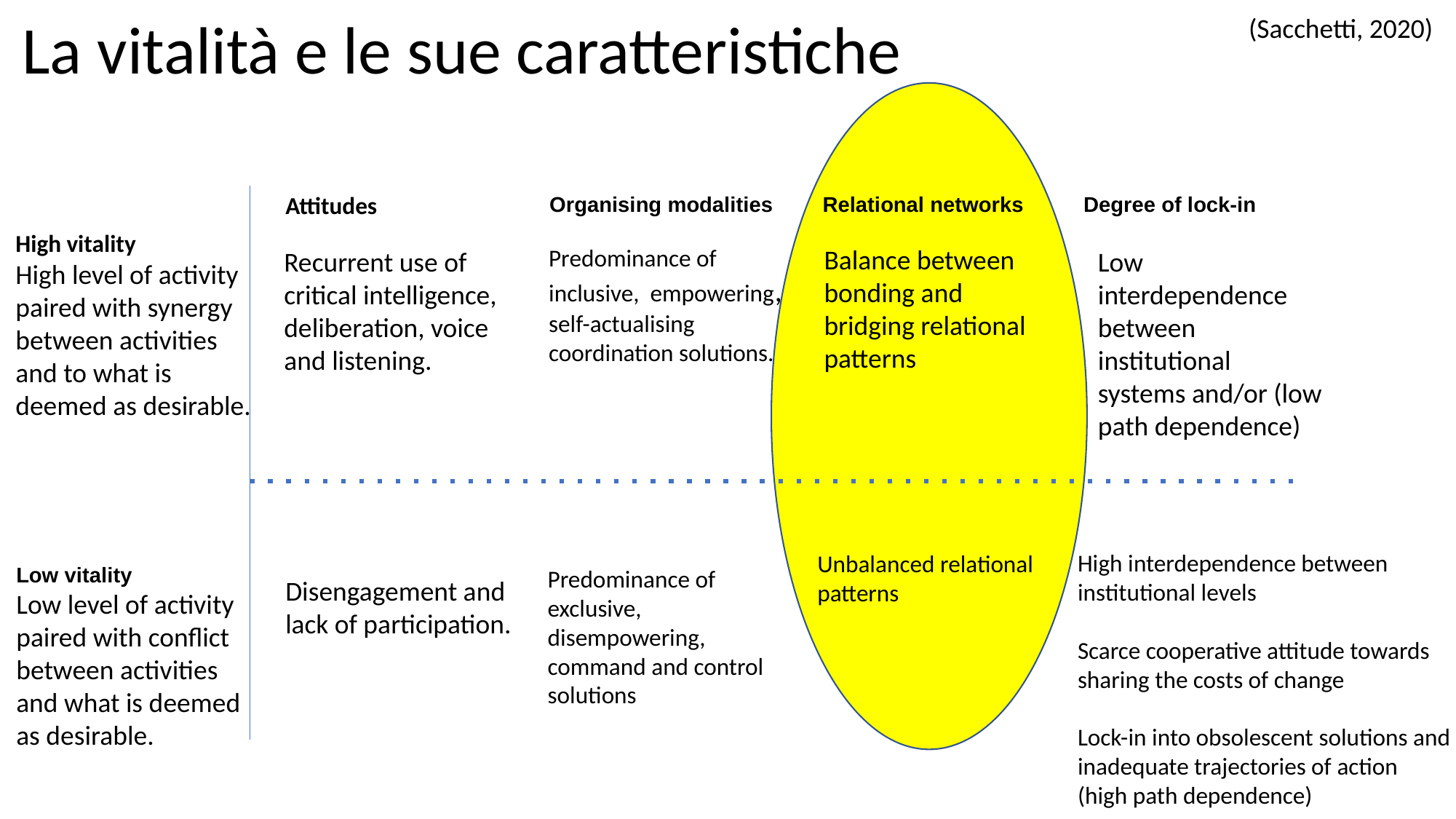

# La vitalità e le sue caratteristiche
(Sacchetti, 2020)

Attitudes
Degree of lock-in
Relational networks
Organising modalities
High vitality
High level of activity paired with synergy between activities and to what is deemed as desirable.

Balance between bonding and bridging relational patterns
Predominance of inclusive,  empowering, self-actualising coordination solutions.

Low interdependence between institutional systems and/or (low path dependence)
Recurrent use of critical intelligence, deliberation, voice and listening.

High interdependence between institutional levels

Scarce cooperative attitude towards sharing the costs of change

Lock-in into obsolescent solutions and inadequate trajectories of action
(high path dependence)

Unbalanced relational patterns
Predominance of exclusive, disempowering, command and control solutions

Low vitality
Low level of activity paired with conflict between activities and what is deemed as desirable.

Disengagement and lack of participation.